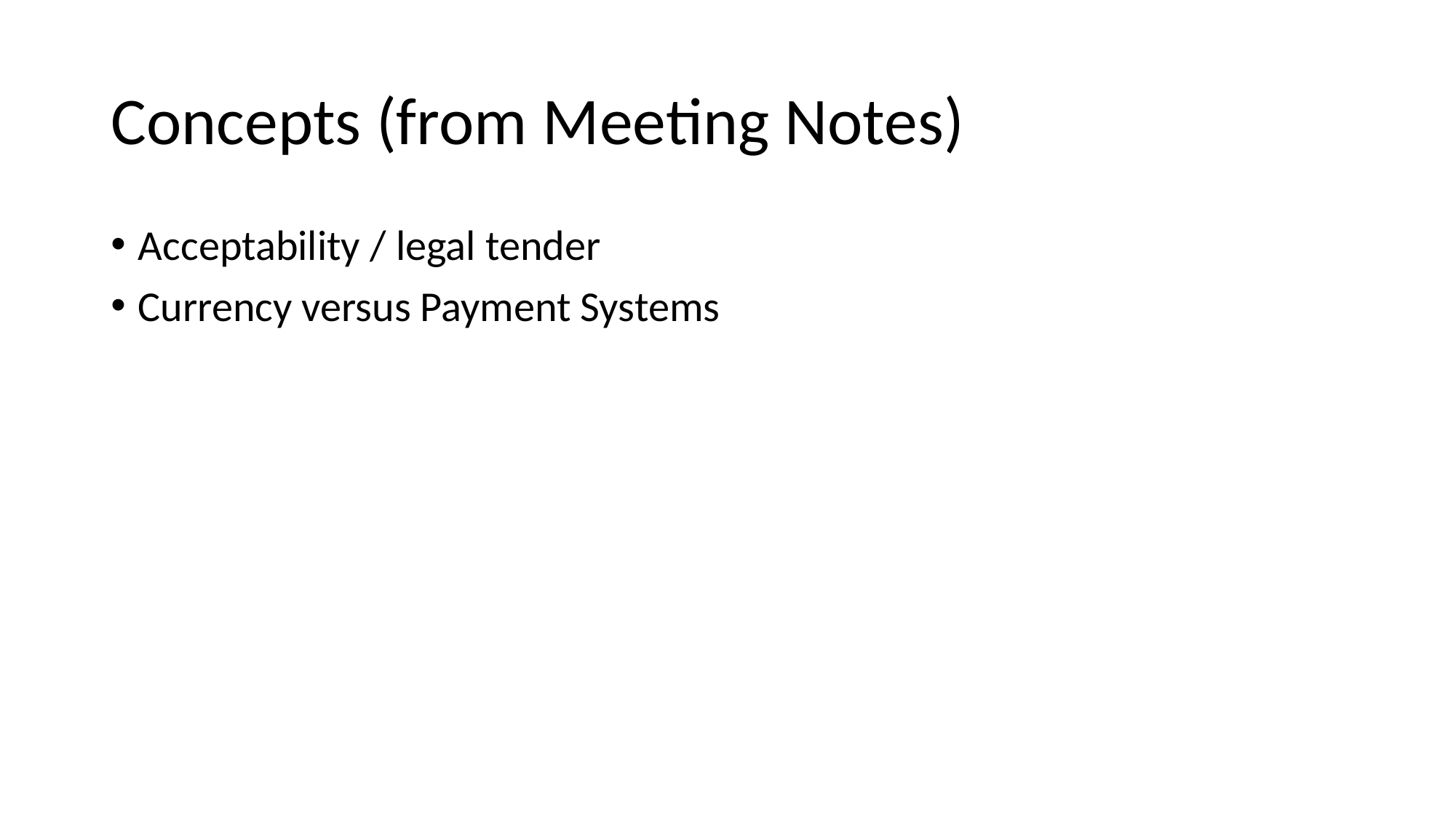

# Concepts (from Meeting Notes)
Acceptability / legal tender
Currency versus Payment Systems